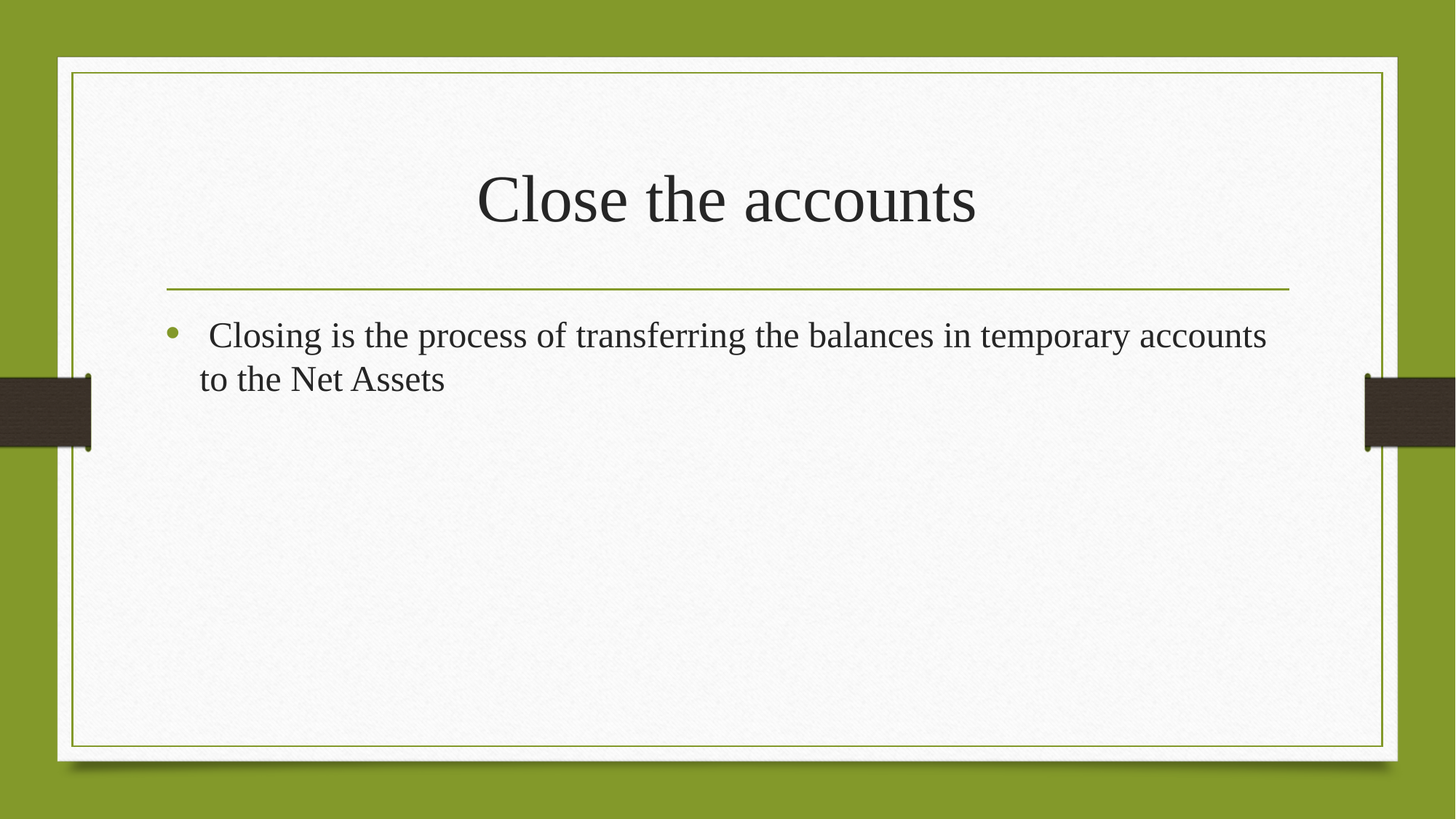

# Close the accounts
 Closing is the process of transferring the balances in temporary accounts to the Net Assets